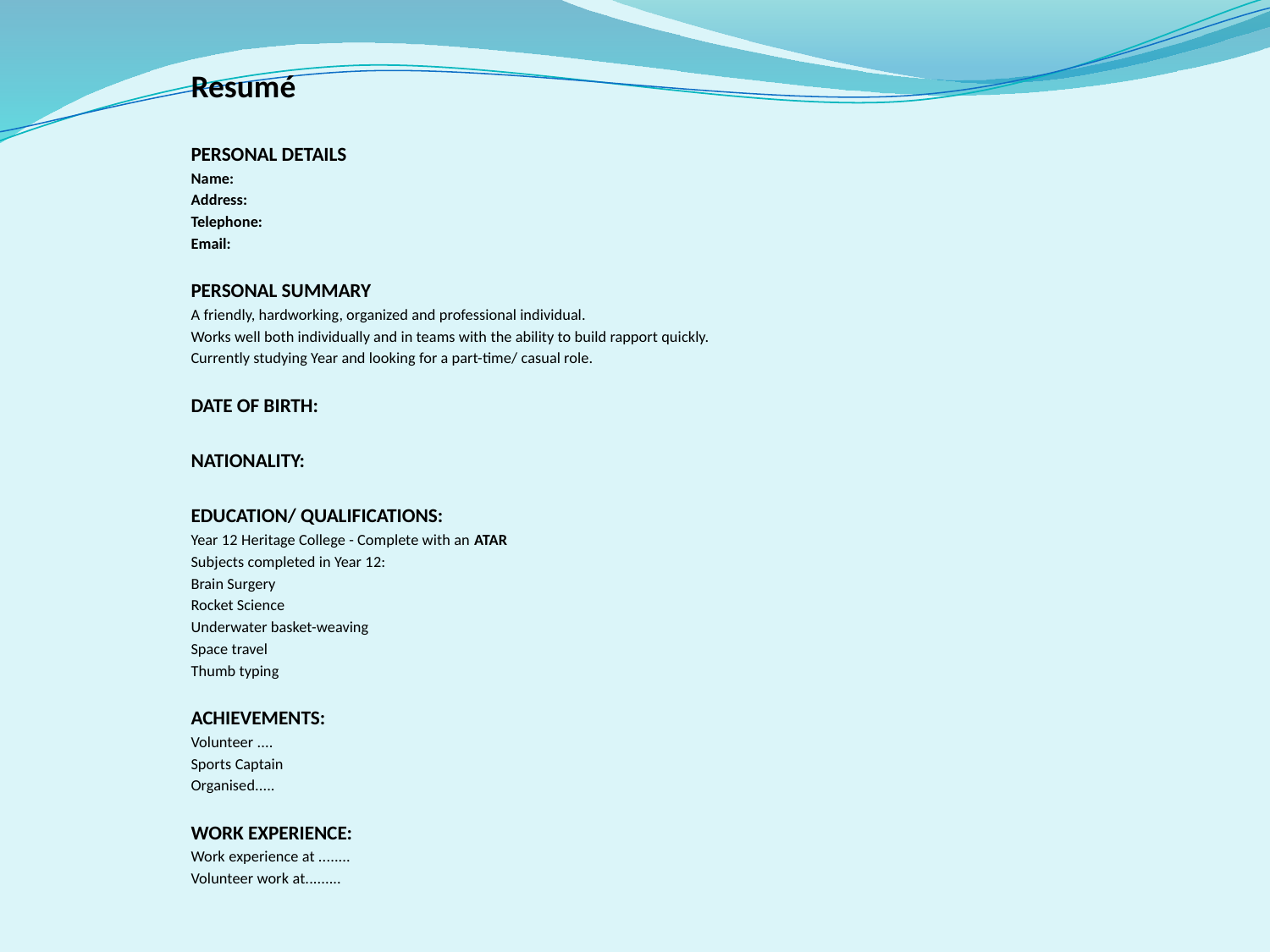

Resumé

PERSONAL DETAILS
Name:
Address:
Telephone:
Email:

PERSONAL SUMMARY
A friendly, hardworking, organized and professional individual.
Works well both individually and in teams with the ability to build rapport quickly.
Currently studying Year and looking for a part-time/ casual role.

DATE OF BIRTH:

NATIONALITY:

EDUCATION/ QUALIFICATIONS:
Year 12 Heritage College - Complete with an ATAR
Subjects completed in Year 12:
Brain Surgery
Rocket Science
Underwater basket-weaving
Space travel
Thumb typing

ACHIEVEMENTS:
Volunteer ....
Sports Captain
Organised.....

WORK EXPERIENCE:
Work experience at ........
Volunteer work at.........

#